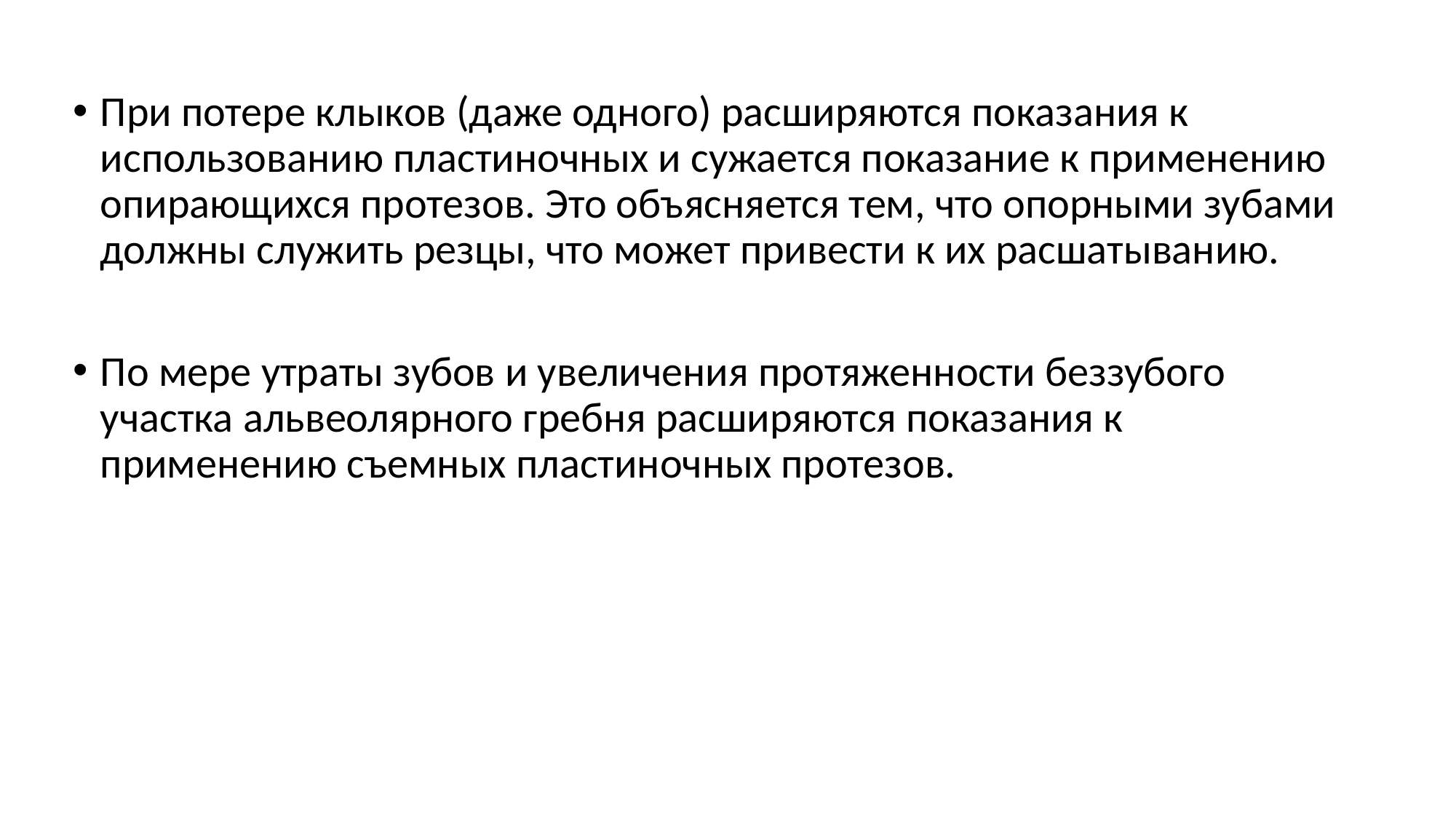

При потере клыков (даже одного) расширяются показания к использованию пластиночных и сужается показание к применению опирающихся протезов. Это объясняется тем, что опорными зубами должны служить резцы, что может привести к их расшатыванию.

По мере утраты зубов и увеличения протяженности беззубого участка альвеолярного гребня расширяются показания к применению съемных пластиночных протезов.